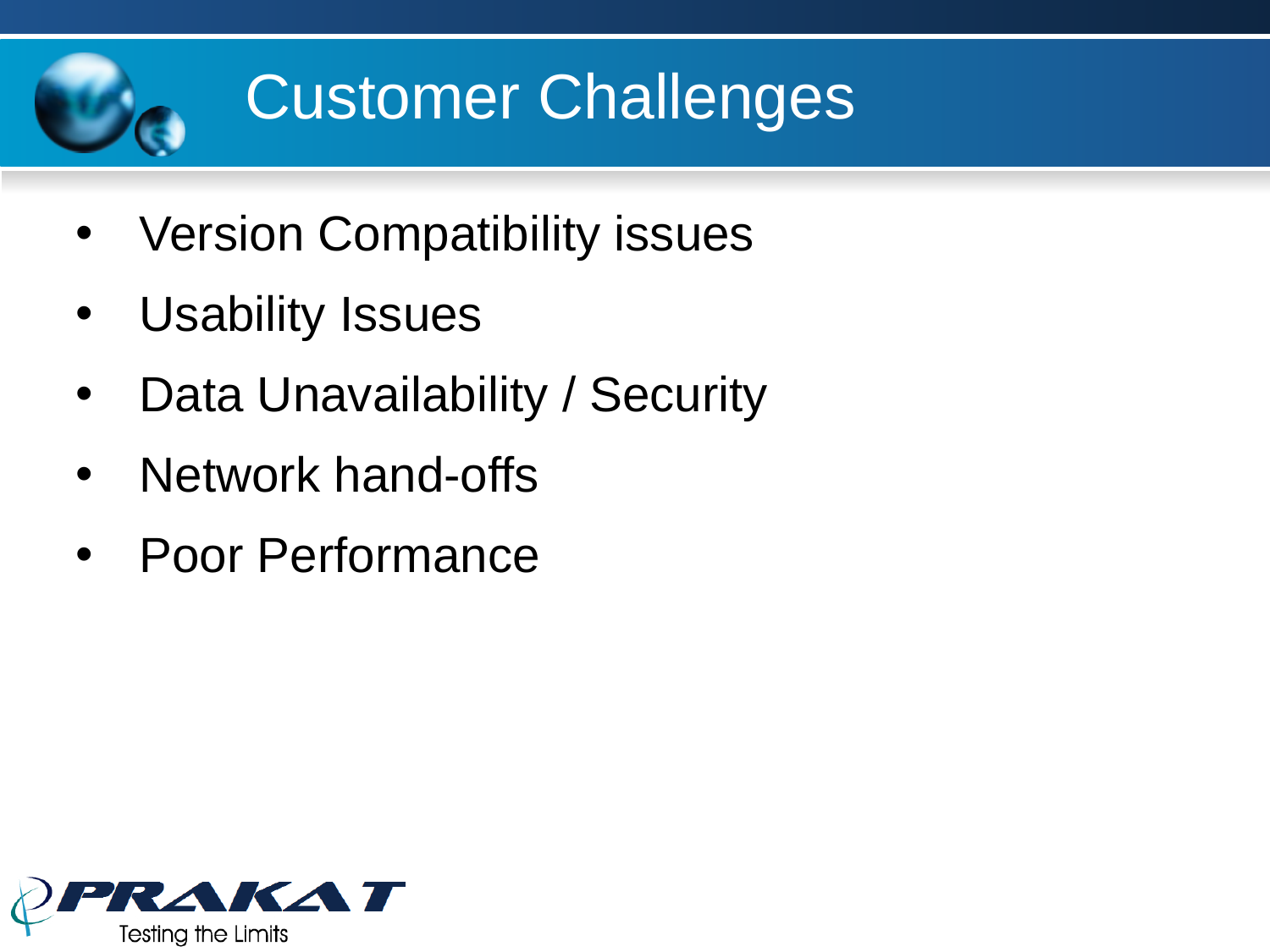

# Customer Challenges
Version Compatibility issues
Usability Issues
Data Unavailability / Security
Network hand-offs
Poor Performance